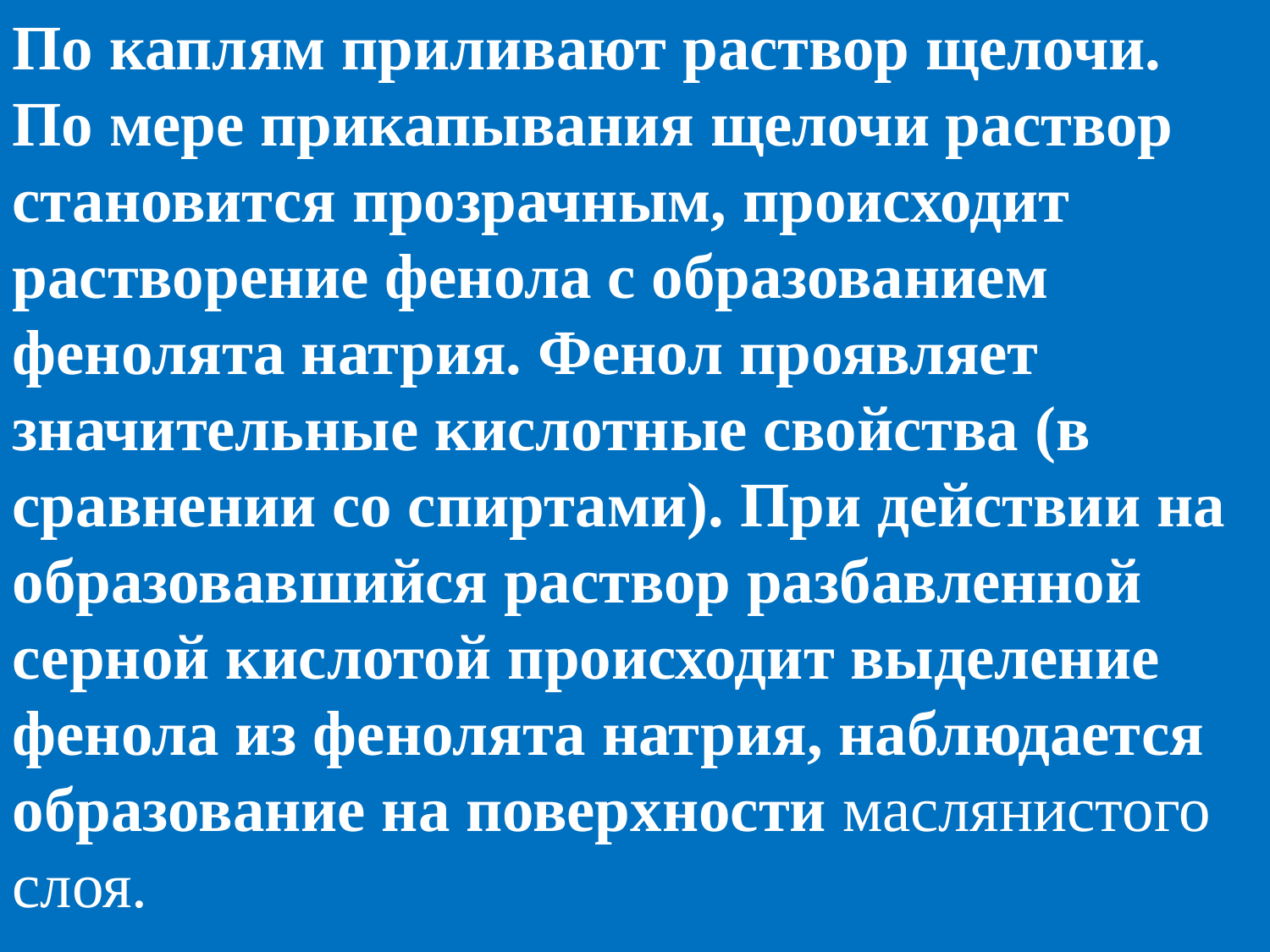

По каплям приливают раствор щелочи. По мере прикапывания щелочи раствор становится прозрачным, происходит растворение фенола с образованием фенолята натрия. Фенол проявляет значительные кислотные свойства (в сравнении со спиртами). При действии на образовавшийся раствор разбавленной серной кислотой происходит выделение фенола из фенолята натрия, наблюдается образование на поверхности маслянистого слоя.